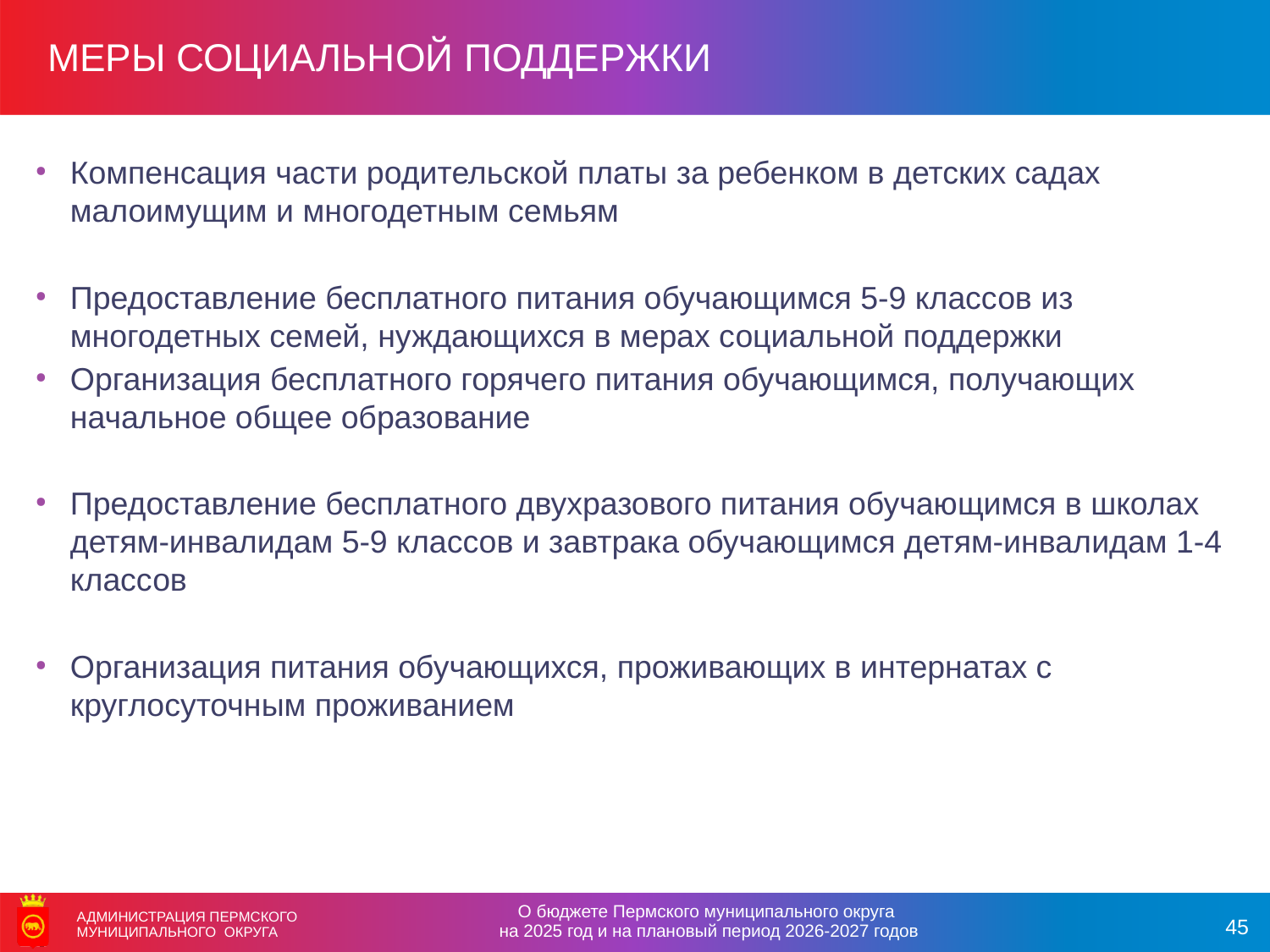

МЕРЫ СОЦИАЛЬНОЙ ПОДДЕРЖКИ

Компенсация части родительской платы за ребенком в детских садах малоимущим и многодетным семьям

Предоставление бесплатного питания обучающимся 5-9 классов из многодетных семей, нуждающихся в мерах социальной поддержки
Организация бесплатного горячего питания обучающимся, получающих начальное общее образование

Предоставление бесплатного двухразового питания обучающимся в школах детям-инвалидам 5-9 классов и завтрака обучающимся детям-инвалидам 1-4 классов

Организация питания обучающихся, проживающих в интернатах с круглосуточным проживанием

О бюджете Пермского муниципального округа
на 2025 год и на плановый период 2026-2027 годов
АДМИНИСТРАЦИЯ ПЕРМСКОГО МУНИЦИПАЛЬНОГО  ОКРУГА